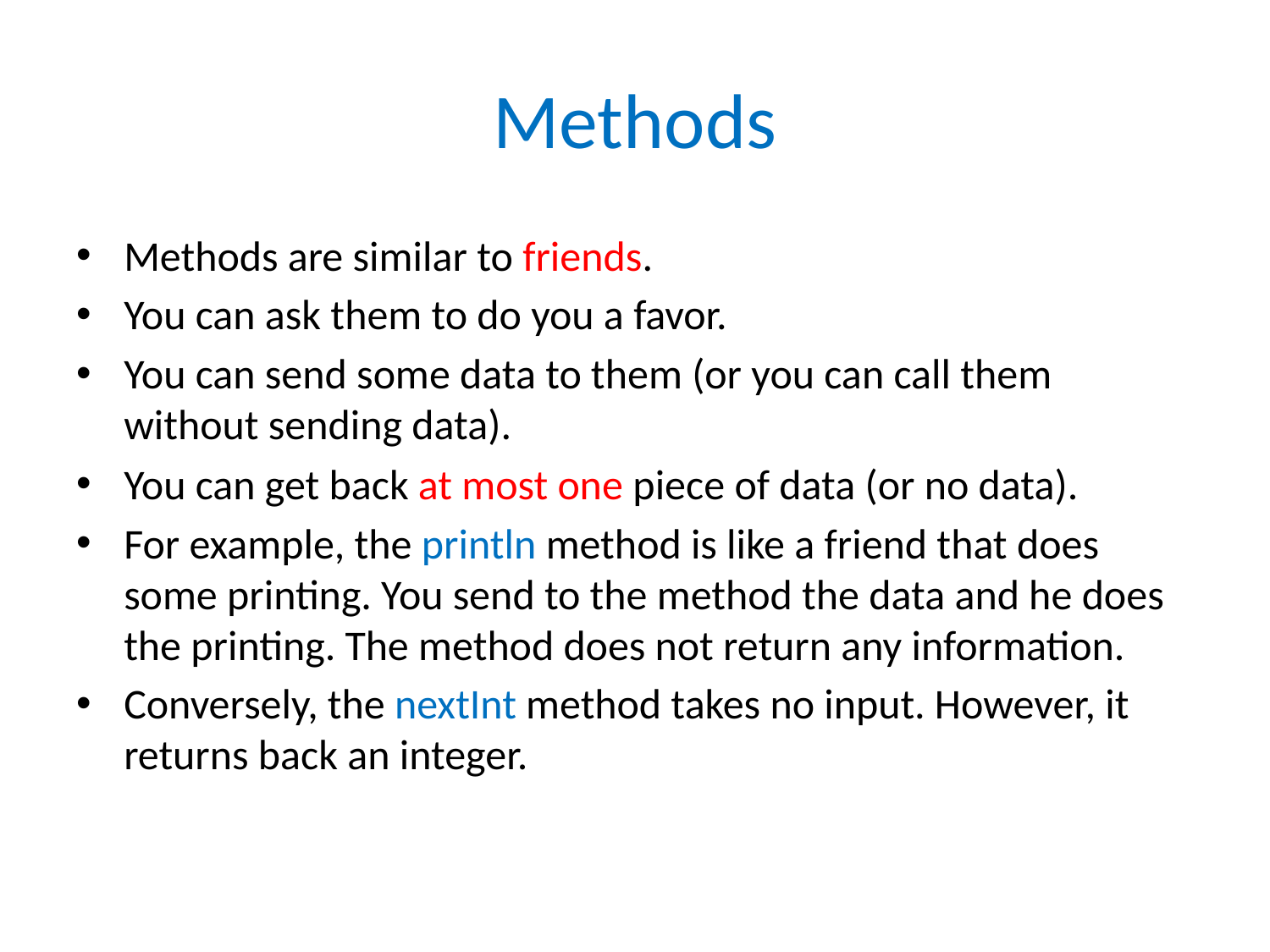

# Methods
Methods are similar to friends.
You can ask them to do you a favor.
You can send some data to them (or you can call them without sending data).
You can get back at most one piece of data (or no data).
For example, the println method is like a friend that does some printing. You send to the method the data and he does the printing. The method does not return any information.
Conversely, the nextInt method takes no input. However, it returns back an integer.